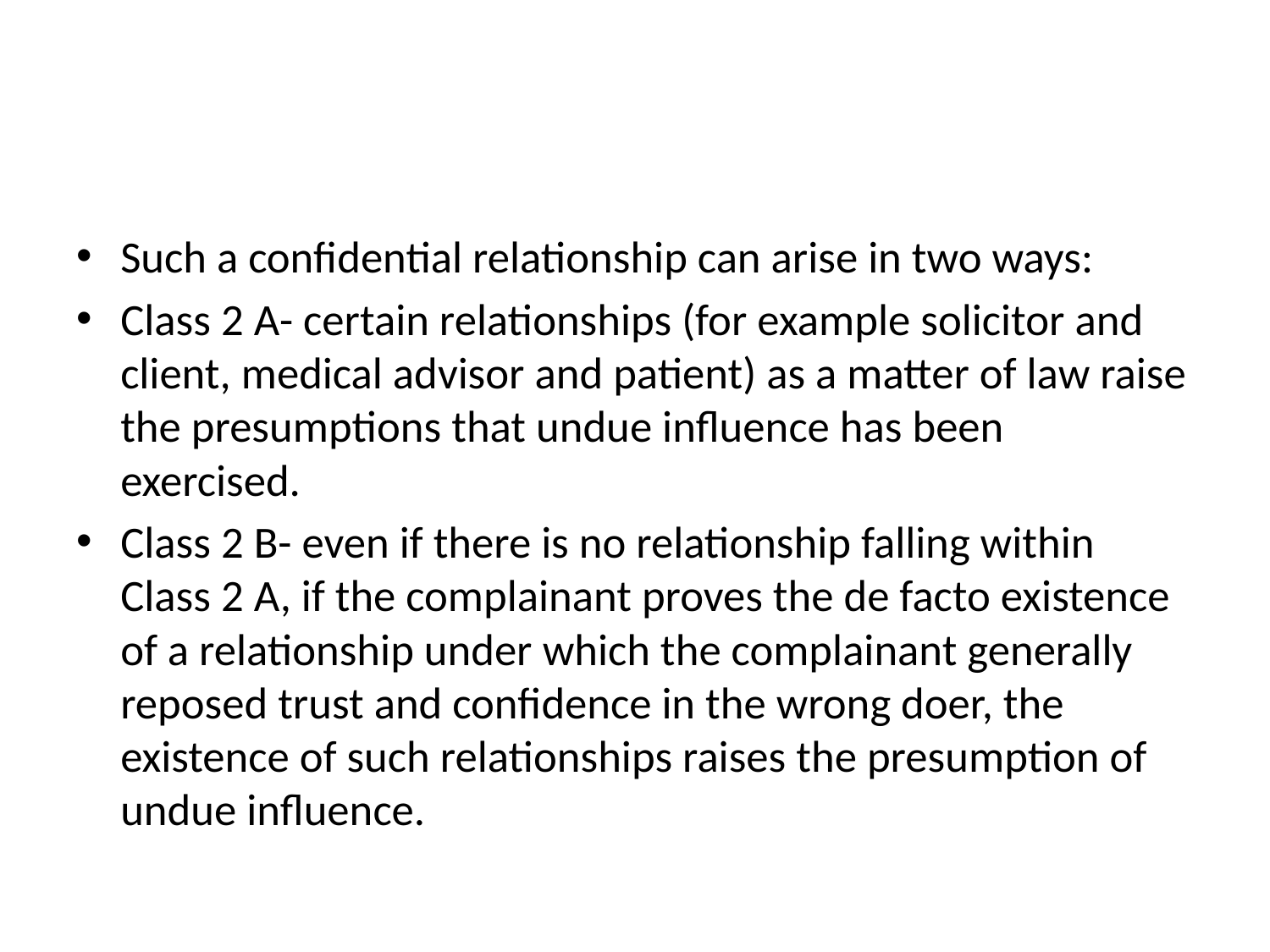

#
Such a confidential relationship can arise in two ways:
Class 2 A- certain relationships (for example solicitor and client, medical advisor and patient) as a matter of law raise the presumptions that undue influence has been exercised.
Class 2 B- even if there is no relationship falling within Class 2 A, if the complainant proves the de facto existence of a relationship under which the complainant generally reposed trust and confidence in the wrong doer, the existence of such relationships raises the presumption of undue influence.